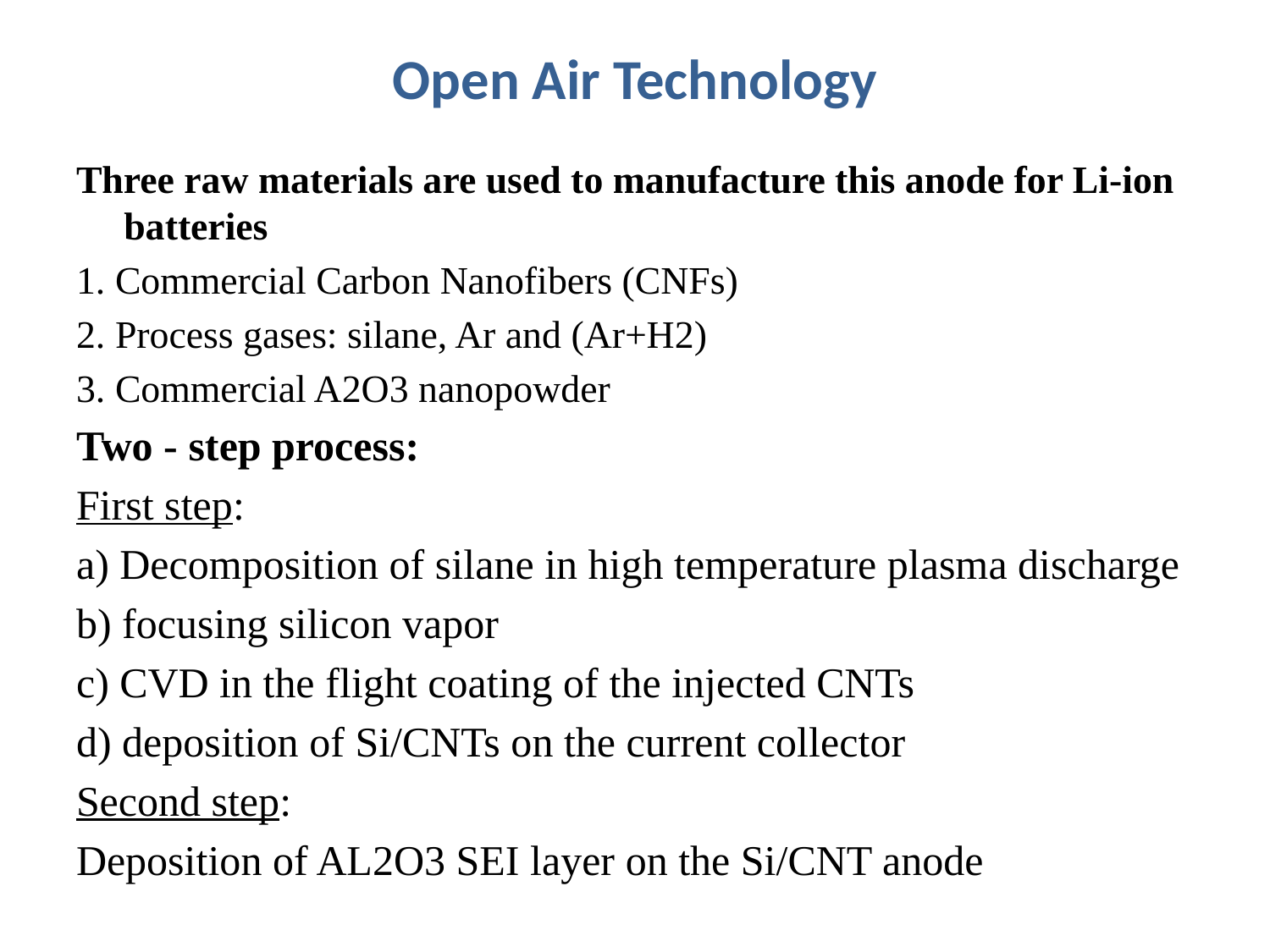

# Open Air Technology
Three raw materials are used to manufacture this anode for Li-ion batteries
1. Commercial Carbon Nanofibers (CNFs)
2. Process gases: silane, Ar and (Ar+H2)
3. Commercial A2O3 nanopowder
Two - step process:
First step:
a) Decomposition of silane in high temperature plasma discharge
b) focusing silicon vapor
c) CVD in the flight coating of the injected CNTs
d) deposition of Si/CNTs on the current collector
Second step:
Deposition of AL2O3 SEI layer on the Si/CNT anode